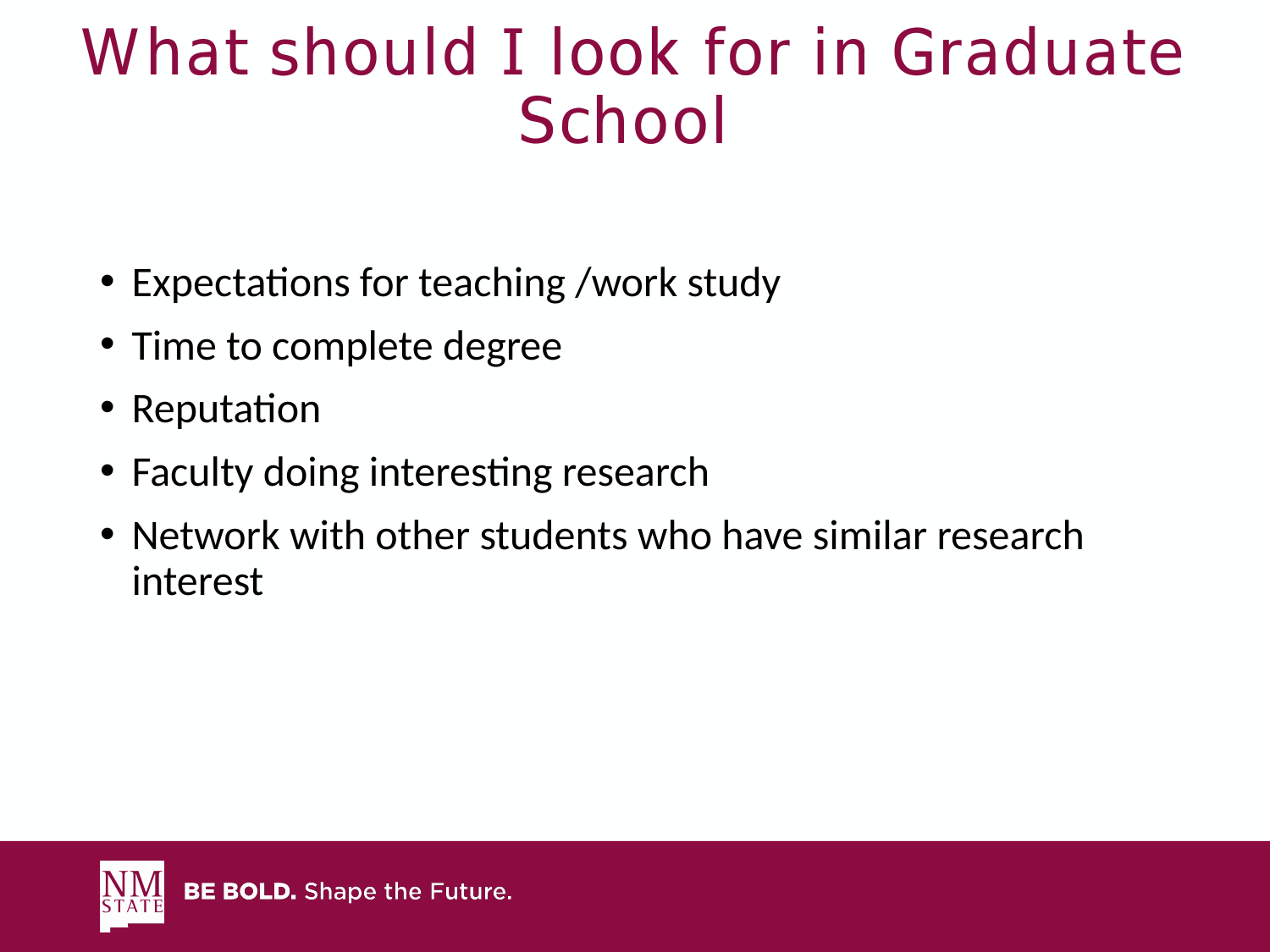

# What should I look for in Graduate School
Expectations for teaching /work study
Time to complete degree
Reputation
Faculty doing interesting research
Network with other students who have similar research interest